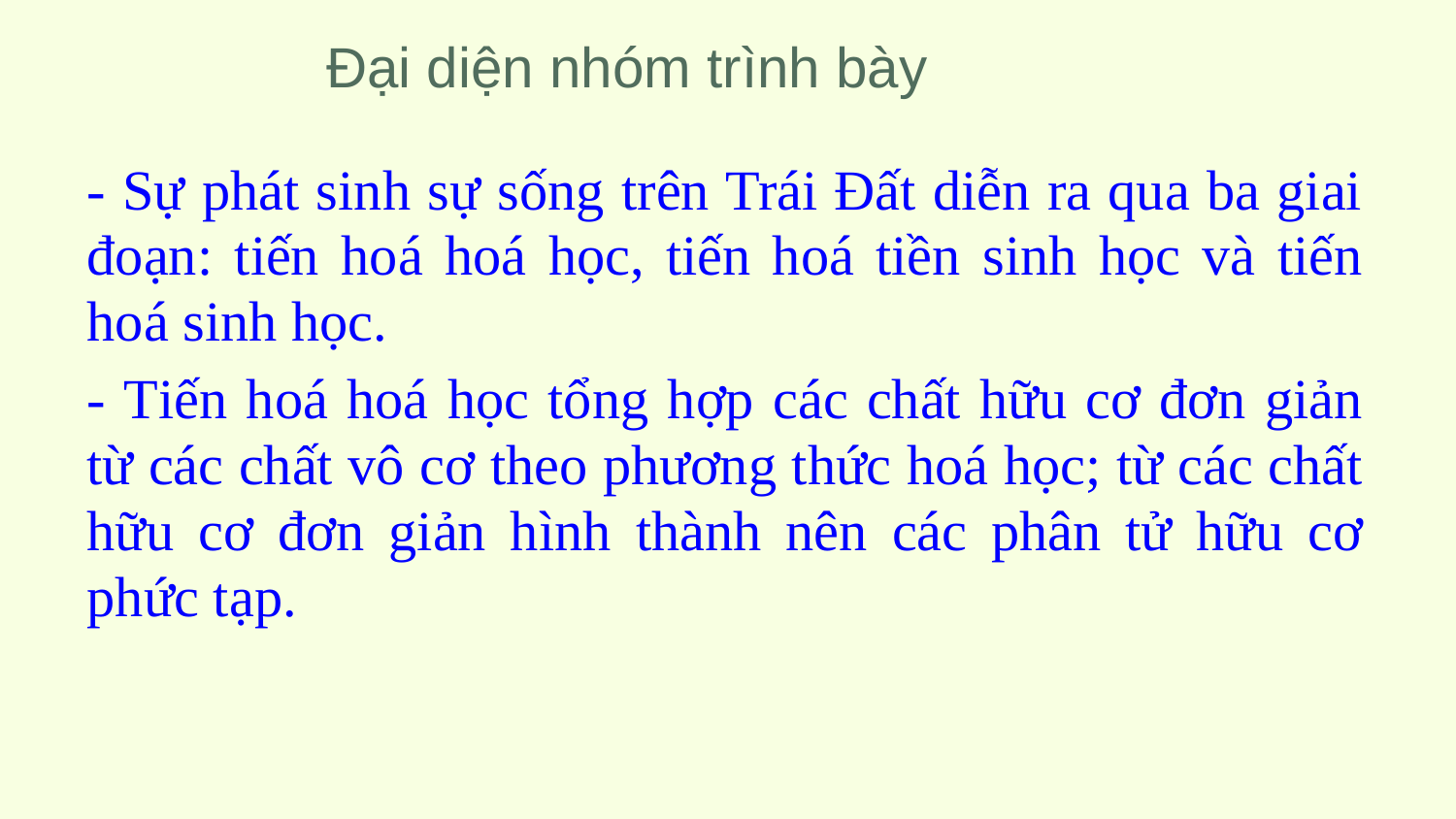

# Đại diện nhóm trình bày
- Sự phát sinh sự sống trên Trái Đất diễn ra qua ba giai đoạn: tiến hoá hoá học, tiến hoá tiền sinh học và tiến hoá sinh học.
- Tiến hoá hoá học tổng hợp các chất hữu cơ đơn giản từ các chất vô cơ theo phương thức hoá học; từ các chất hữu cơ đơn giản hình thành nên các phân tử hữu cơ phức tạp.